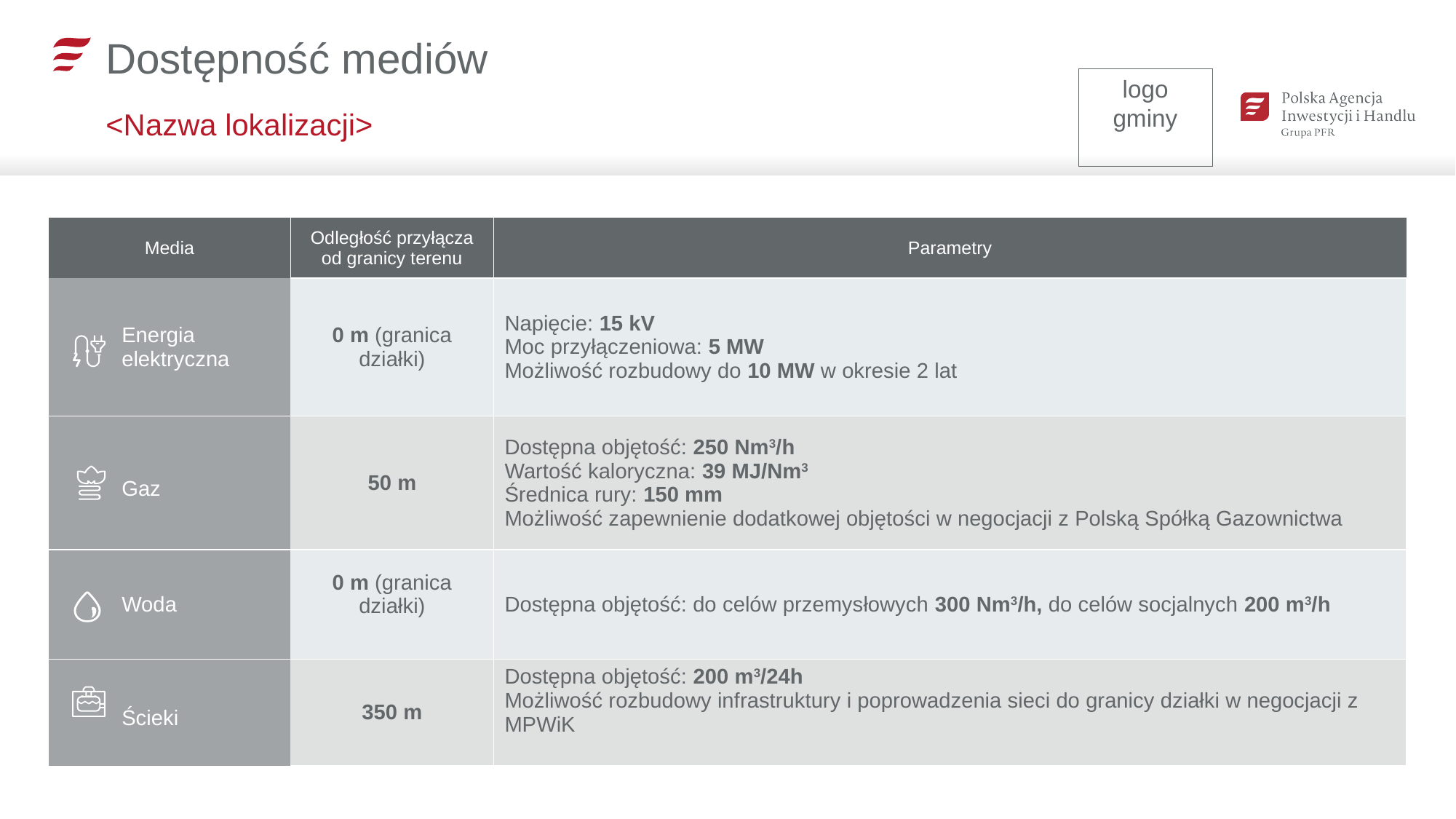

Dostępność mediów
<Nazwa lokalizacji>
| Media | Odległość przyłącza od granicy terenu | Parametry |
| --- | --- | --- |
| Energia elektryczna | 0 m (granica działki) | Napięcie: 15 kV Moc przyłączeniowa: 5 MW Możliwość rozbudowy do 10 MW w okresie 2 lat |
| Gaz | 50 m | Dostępna objętość: 250 Nm3/h Wartość kaloryczna: 39 MJ/Nm3 Średnica rury: 150 mm Możliwość zapewnienie dodatkowej objętości w negocjacji z Polską Spółką Gazownictwa |
| Woda | 0 m (granica działki) | Dostępna objętość: do celów przemysłowych 300 Nm3/h, do celów socjalnych 200 m3/h |
| Ścieki | 350 m | Dostępna objętość: 200 m3/24h Możliwość rozbudowy infrastruktury i poprowadzenia sieci do granicy działki w negocjacji z MPWiK |